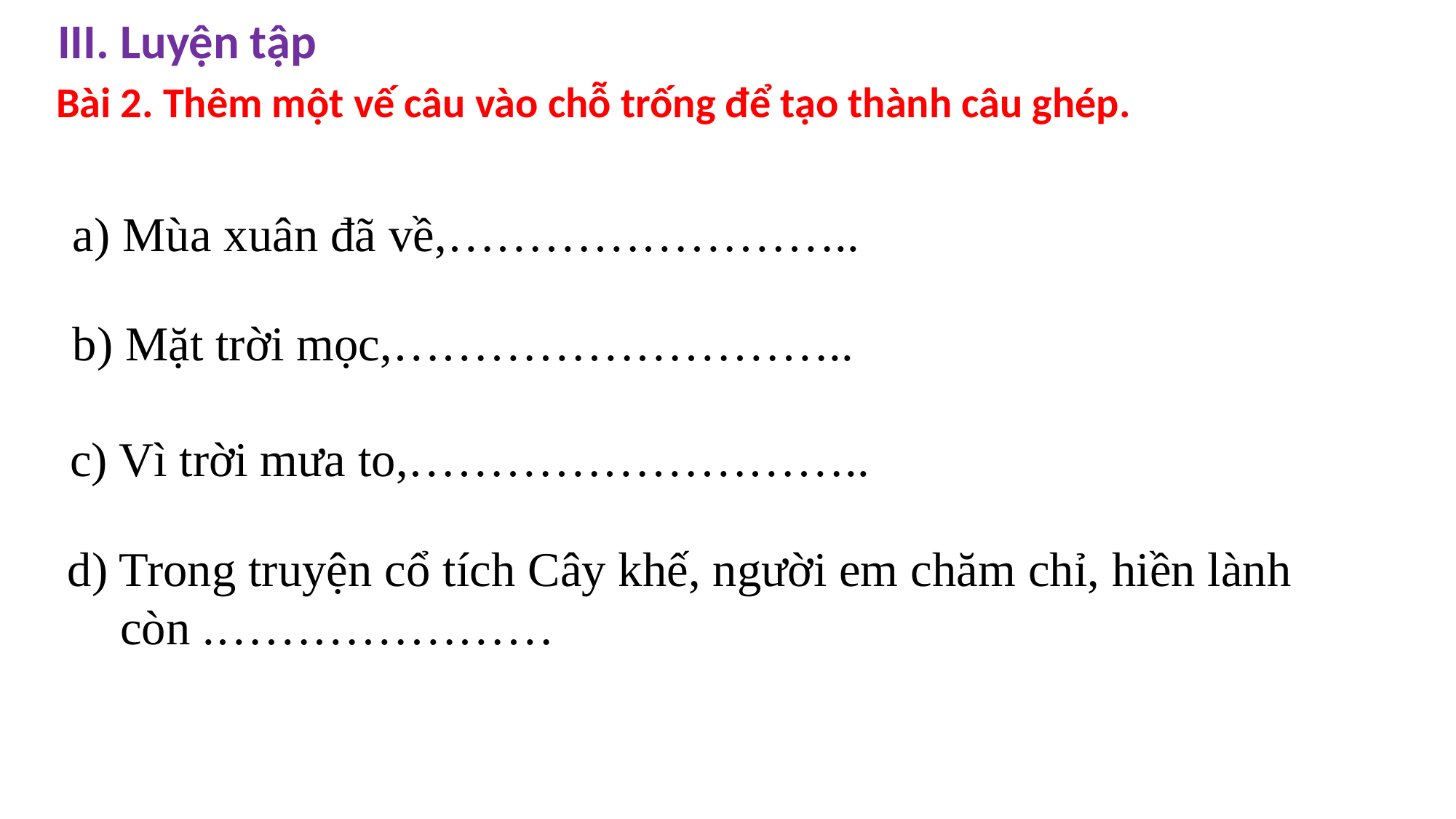

III. Luyện tập
Bài 2. Thêm một vế câu vào chỗ trống để tạo thành câu ghép.
            a) Mùa xuân đã về,……………………..
            b) Mặt trời mọc,………………………..
            c) Vì trời mưa to,………………………..
            d) Trong truyện cổ tích Cây khế, người em chăm chỉ, hiền lành
         còn .…………………